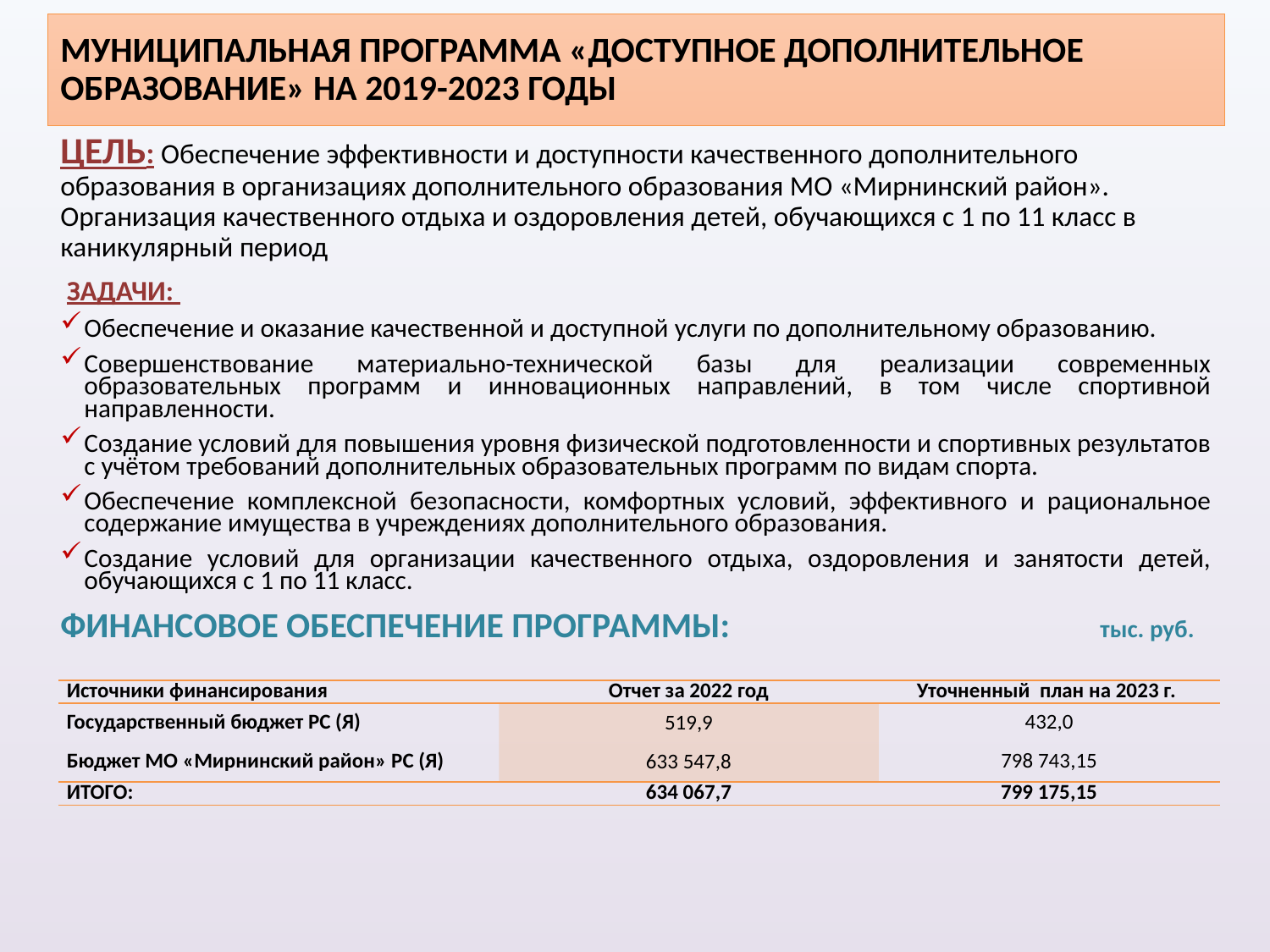

# МУНИЦИПАЛЬНАЯ ПРОГРАММА «ДОСТУПНОЕ ДОПОЛНИТЕЛЬНОЕ ОБРАЗОВАНИЕ» НА 2019-2023 ГОДЫ
ЦЕЛЬ: Обеспечение эффективности и доступности качественного дополнительного образования в организациях дополнительного образования МО «Мирнинский район». Организация качественного отдыха и оздоровления детей, обучающихся с 1 по 11 класс в каникулярный период
 ЗАДАЧИ:
Обеспечение и оказание качественной и доступной услуги по дополнительному образованию.
Совершенствование материально-технической базы для реализации современных образовательных программ и инновационных направлений, в том числе спортивной направленности.
Создание условий для повышения уровня физической подготовленности и спортивных результатов с учётом требований дополнительных образовательных программ по видам спорта.
Обеспечение комплексной безопасности, комфортных условий, эффективного и рациональное содержание имущества в учреждениях дополнительного образования.
Создание условий для организации качественного отдыха, оздоровления и занятости детей, обучающихся с 1 по 11 класс.
ФИНАНСОВОЕ ОБЕСПЕЧЕНИЕ ПРОГРАММЫ:                                              тыс. руб.
| Источники финансирования | Отчет за 2022 год | Уточненный план на 2023 г. |
| --- | --- | --- |
| Государственный бюджет РС (Я) | 519,9 | 432,0 |
| Бюджет МО «Мирнинский район» РС (Я) | 633 547,8 | 798 743,15 |
| ИТОГО: | 634 067,7 | 799 175,15 |